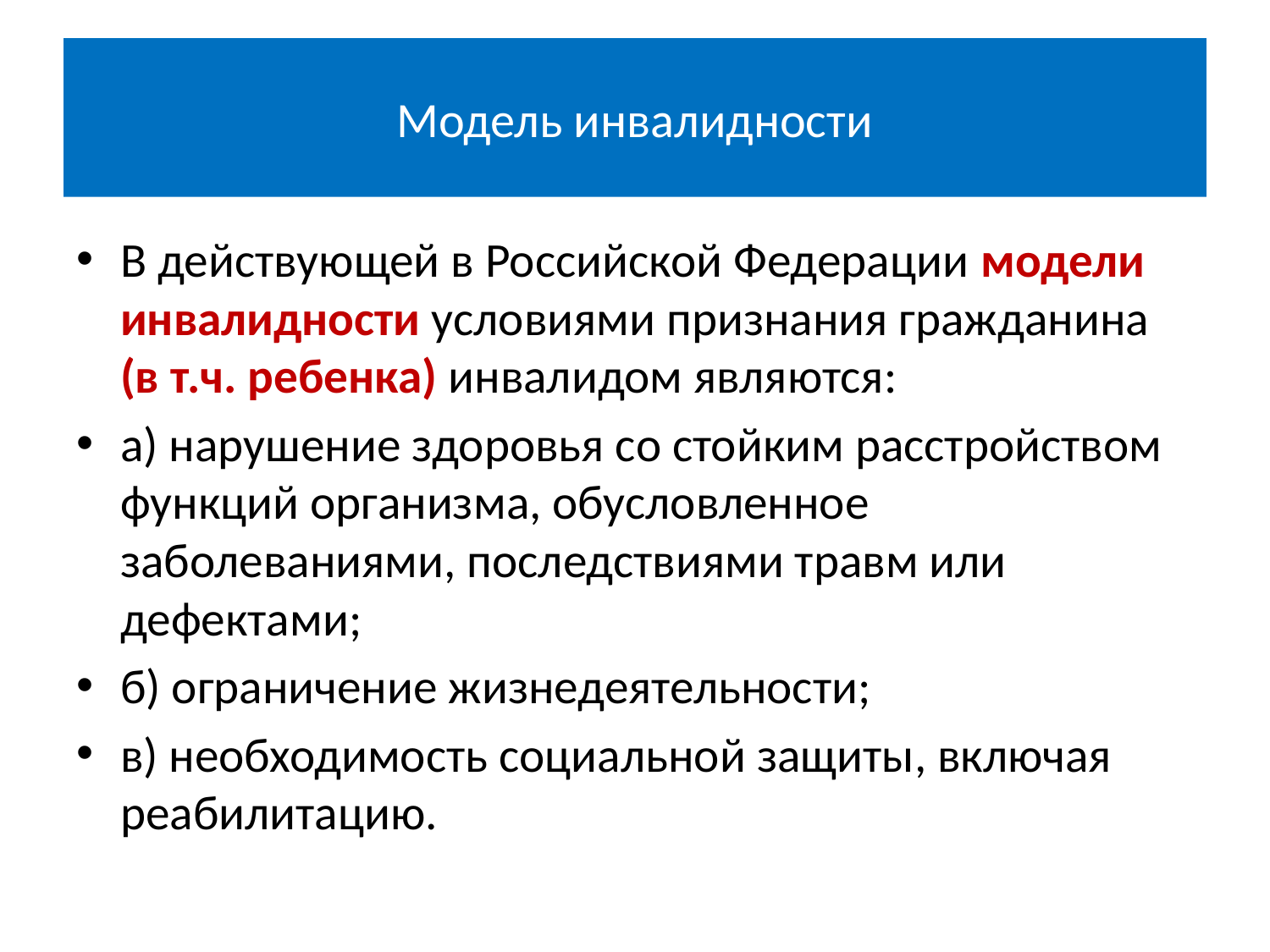

# Модель инвалидности
В действующей в Российской Федерации модели инвалидности условиями признания гражданина (в т.ч. ребенка) инвалидом являются:
а) нарушение здоровья со стойким расстройством функций организма, обусловленное заболеваниями, последствиями травм или дефектами;
б) ограничение жизнедеятельности;
в) необходимость социальной защиты, включая реабилитацию.